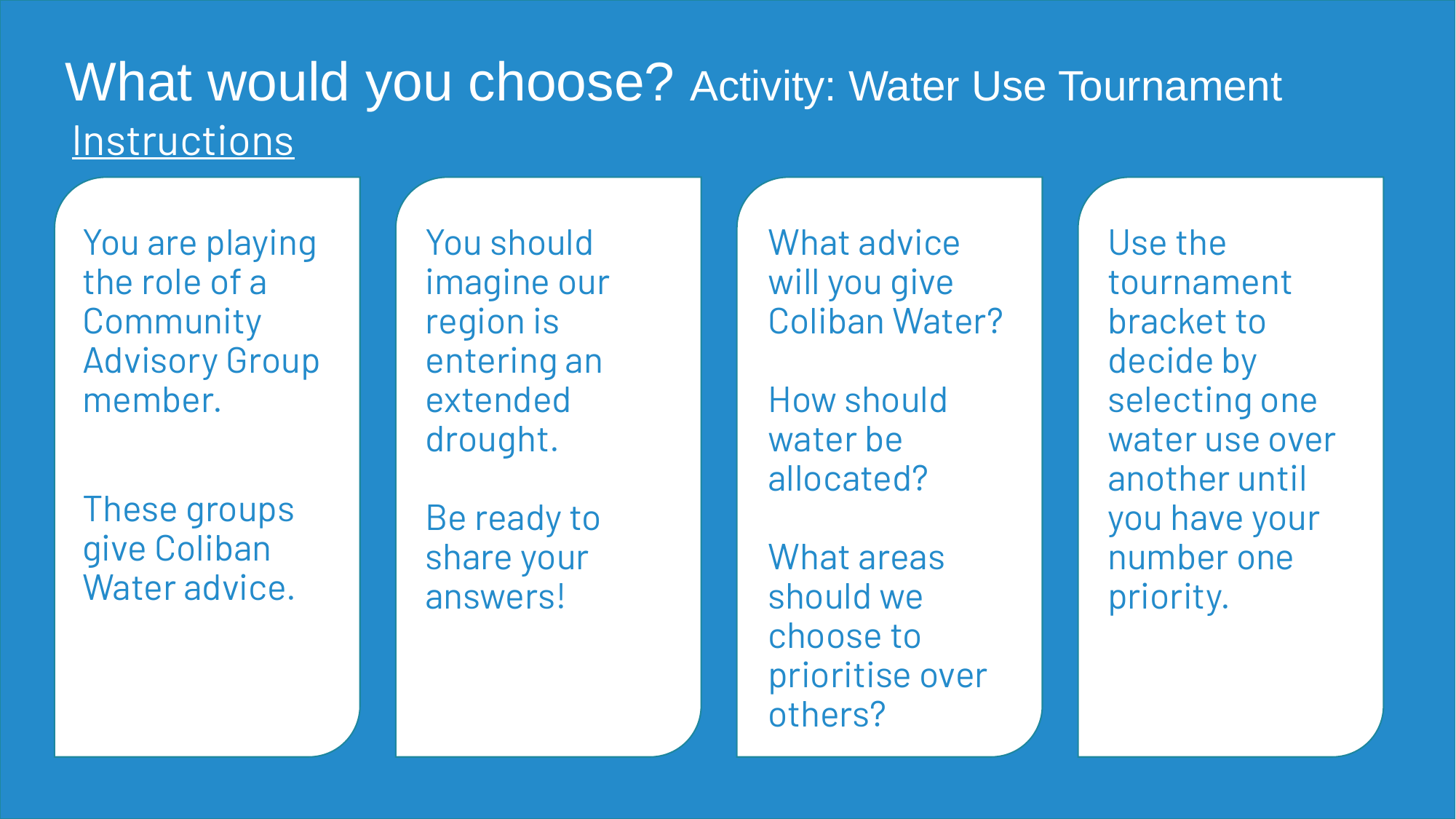

What would you choose? Activity: Water Use Tournament
Instructions
You are playing the role of a Community Advisory Group member.

These groups give Coliban Water advice.
You should imagine our region is entering an extended drought.
Be ready to share your answers!
What advice will you give Coliban Water?
How should water be allocated?
What areas should we choose to prioritise over others?
Use the tournament bracket to decide by selecting one water use over another until you have your number one priority.